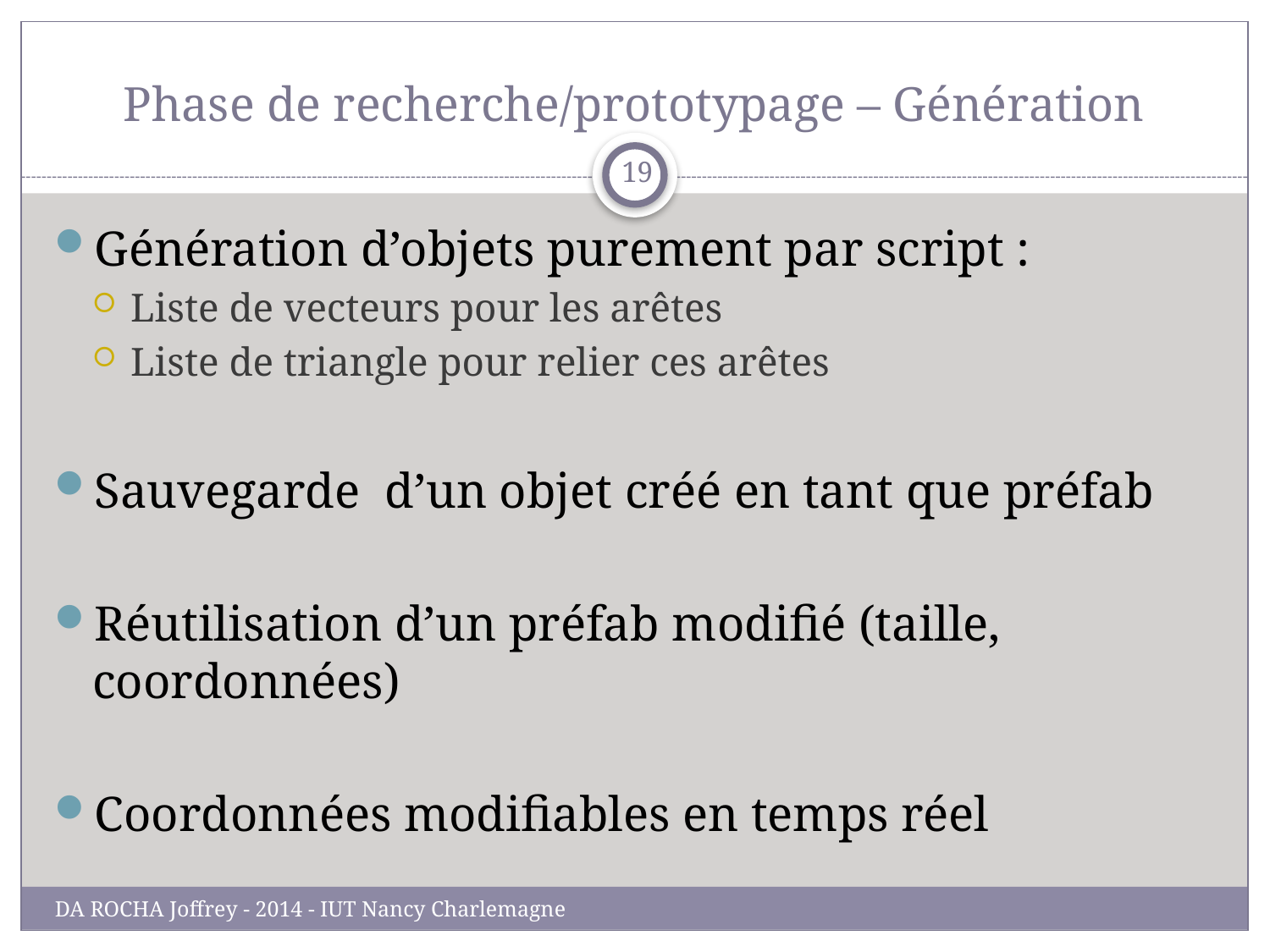

# Phase de recherche/prototypage – Génération
19
Génération d’objets purement par script :
Liste de vecteurs pour les arêtes
Liste de triangle pour relier ces arêtes

Sauvegarde  d’un objet créé en tant que préfab

Réutilisation d’un préfab modifié (taille, coordonnées)

Coordonnées modifiables en temps réel
DA ROCHA Joffrey - 2014 - IUT Nancy Charlemagne